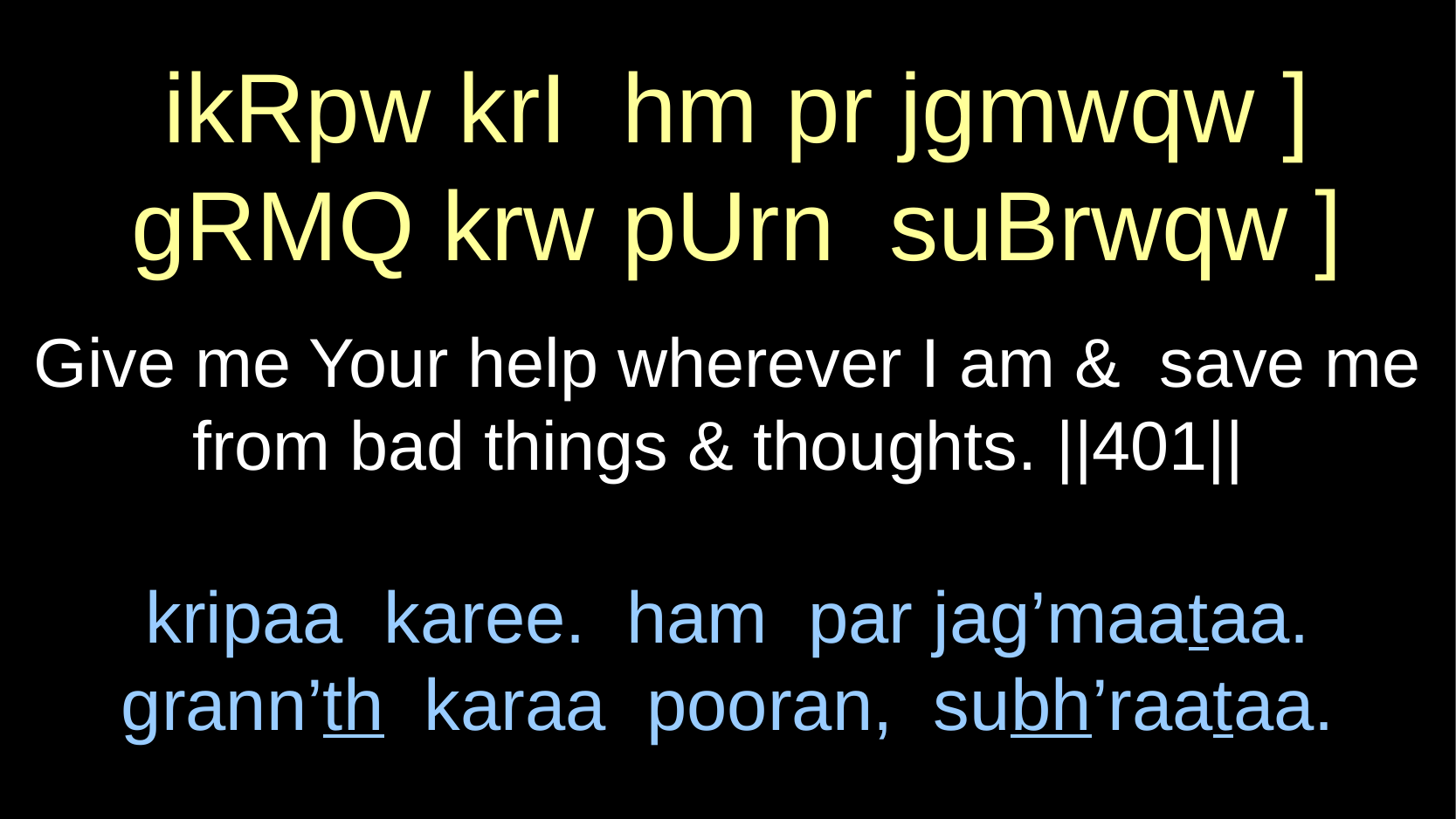

ikRpw krI  hm pr jgmwqw ]
gRMQ krw pUrn  suBrwqw ]
Give me Your help wherever I am &  save me from bad things & thoughts. ||401||
kripaa  karee.  ham  par jag’maataa.
grann’th  karaa  pooran,  subh’raataa.